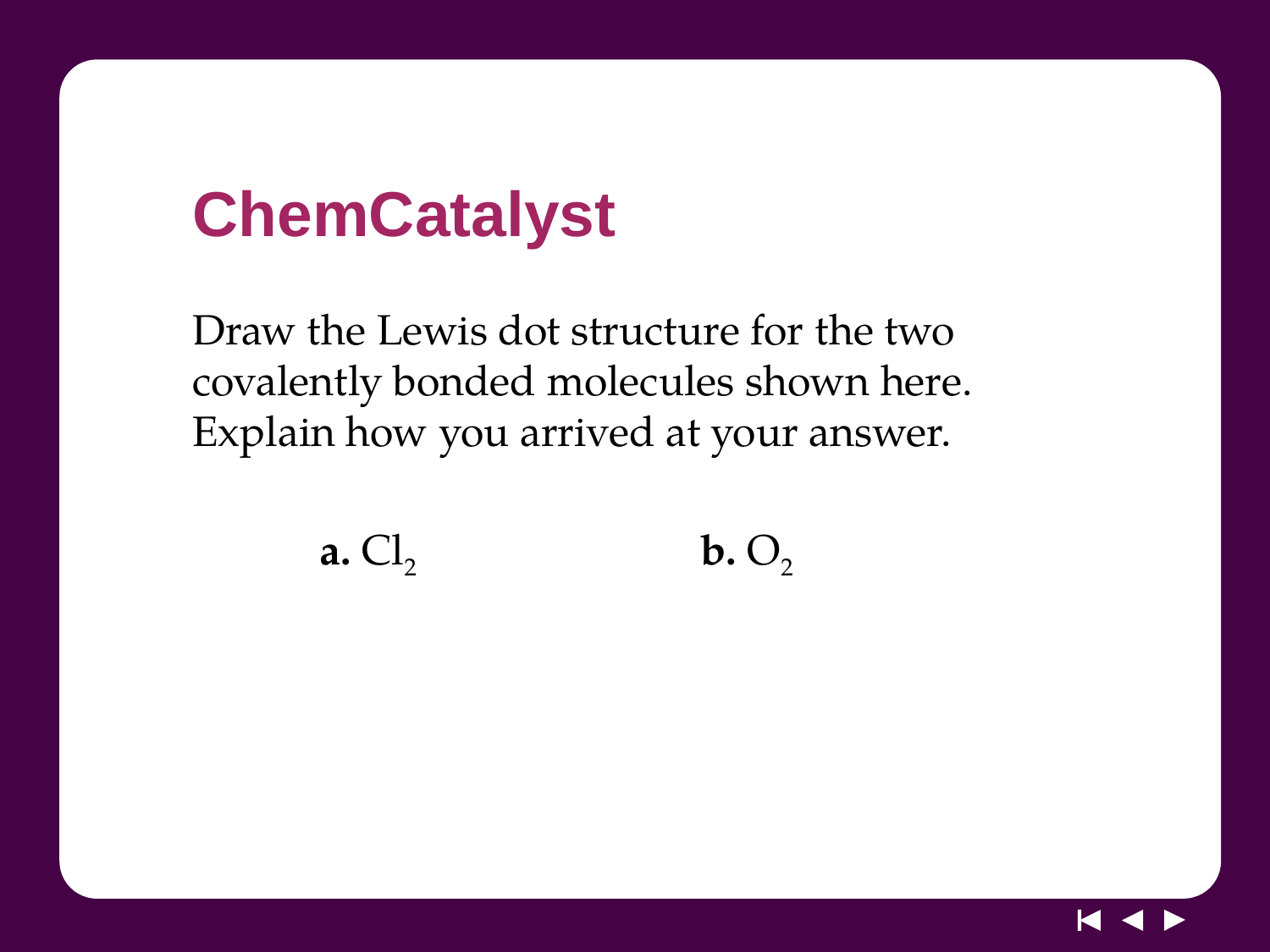

# ChemCatalyst
Draw the Lewis dot structure for the two covalently bonded molecules shown here. Explain how you arrived at your answer.

	a. Cl2 			b. O2